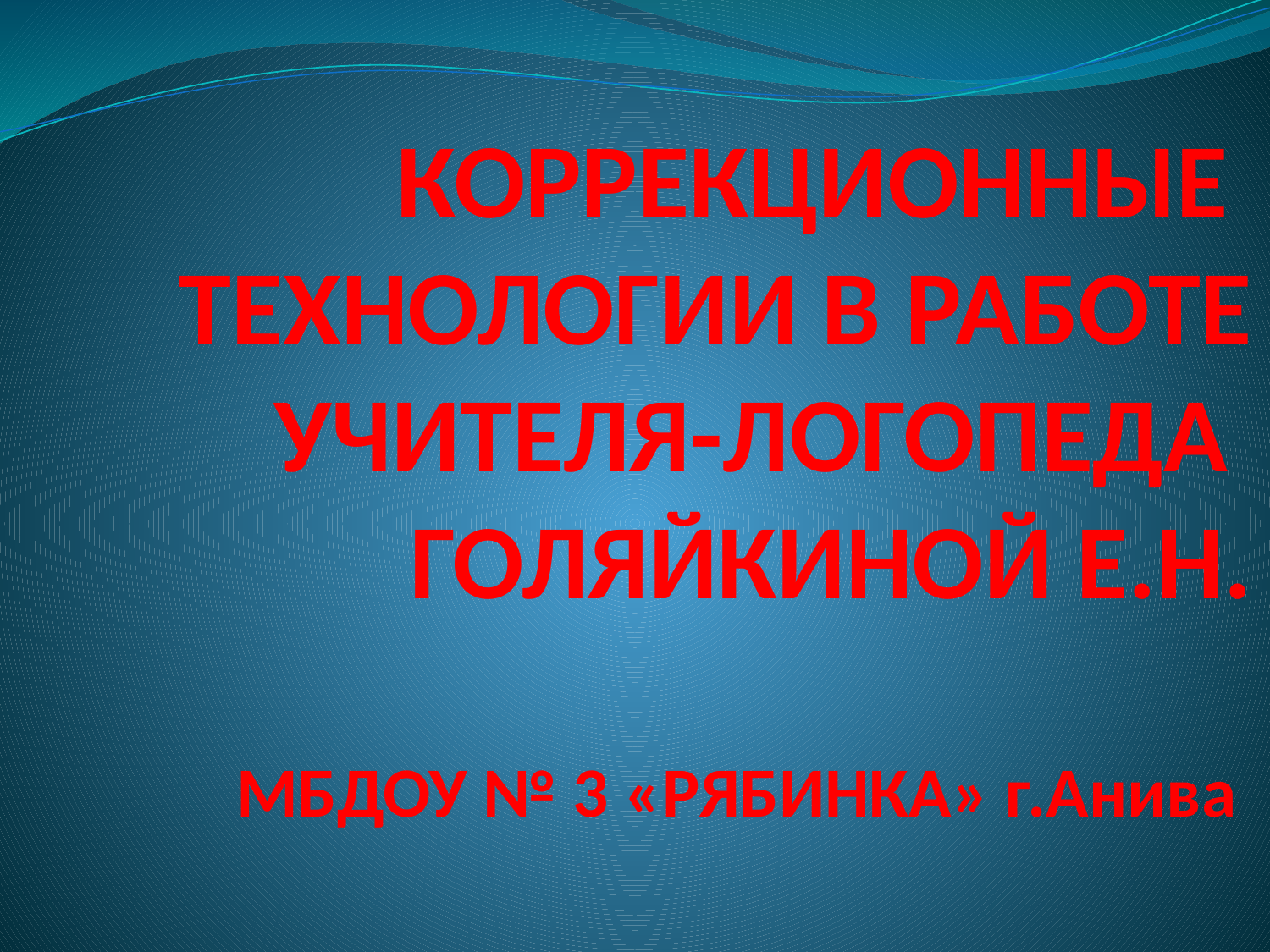

# КОРРЕКЦИОННЫЕ ТЕХНОЛОГИИ В РАБОТЕ УЧИТЕЛЯ-ЛОГОПЕДА ГОЛЯЙКИНОЙ Е.Н. МБДОУ № 3 «РЯБИНКА» г.Анива